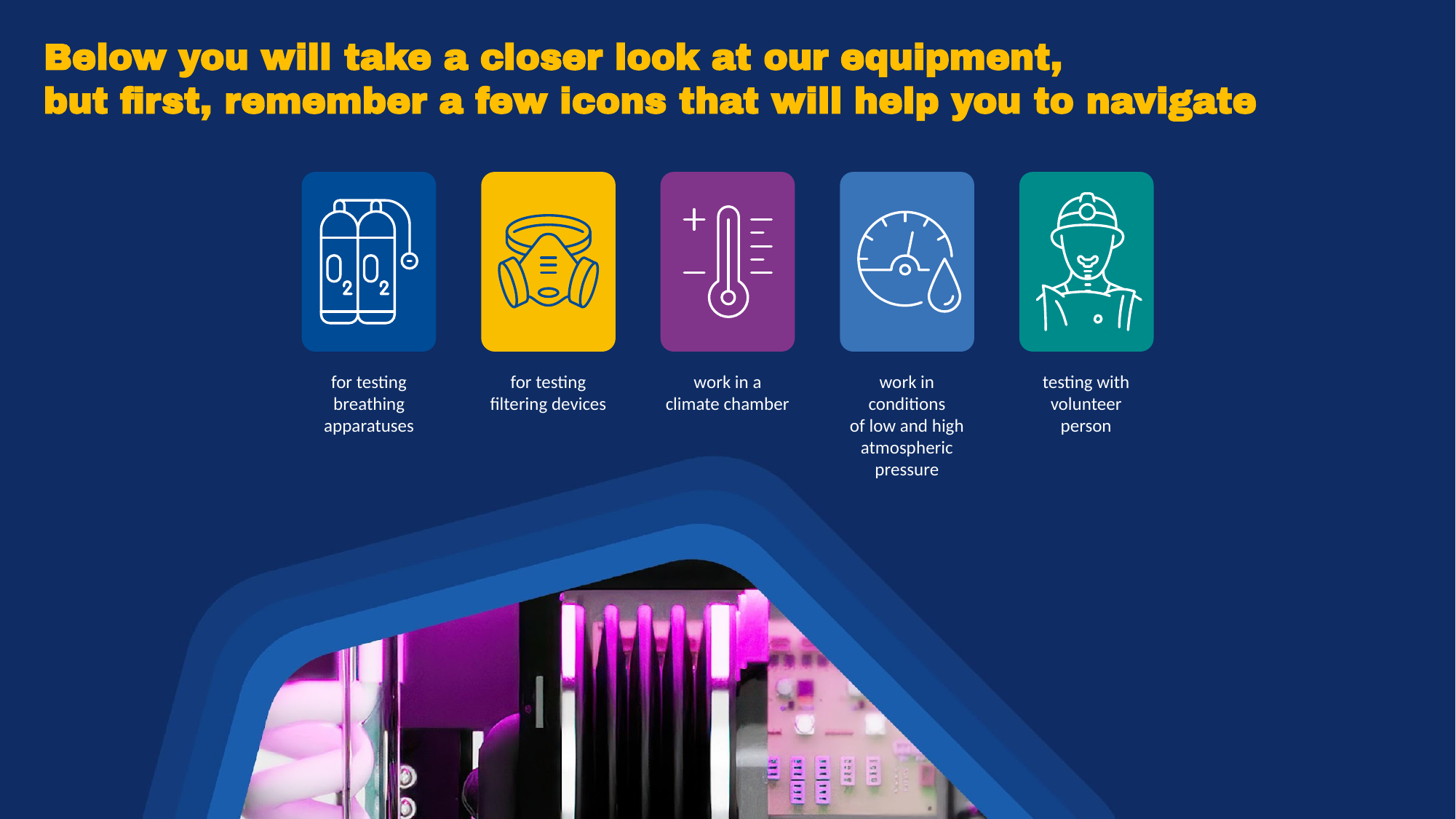

Below you will take a closer look at our equipment,
but first, remember a few icons that will help you to navigate

for testing breathing apparatuses
for testing filtering devices
work in a climate chamber
work in conditions
of low and high atmospheric pressure
testing with volunteer person